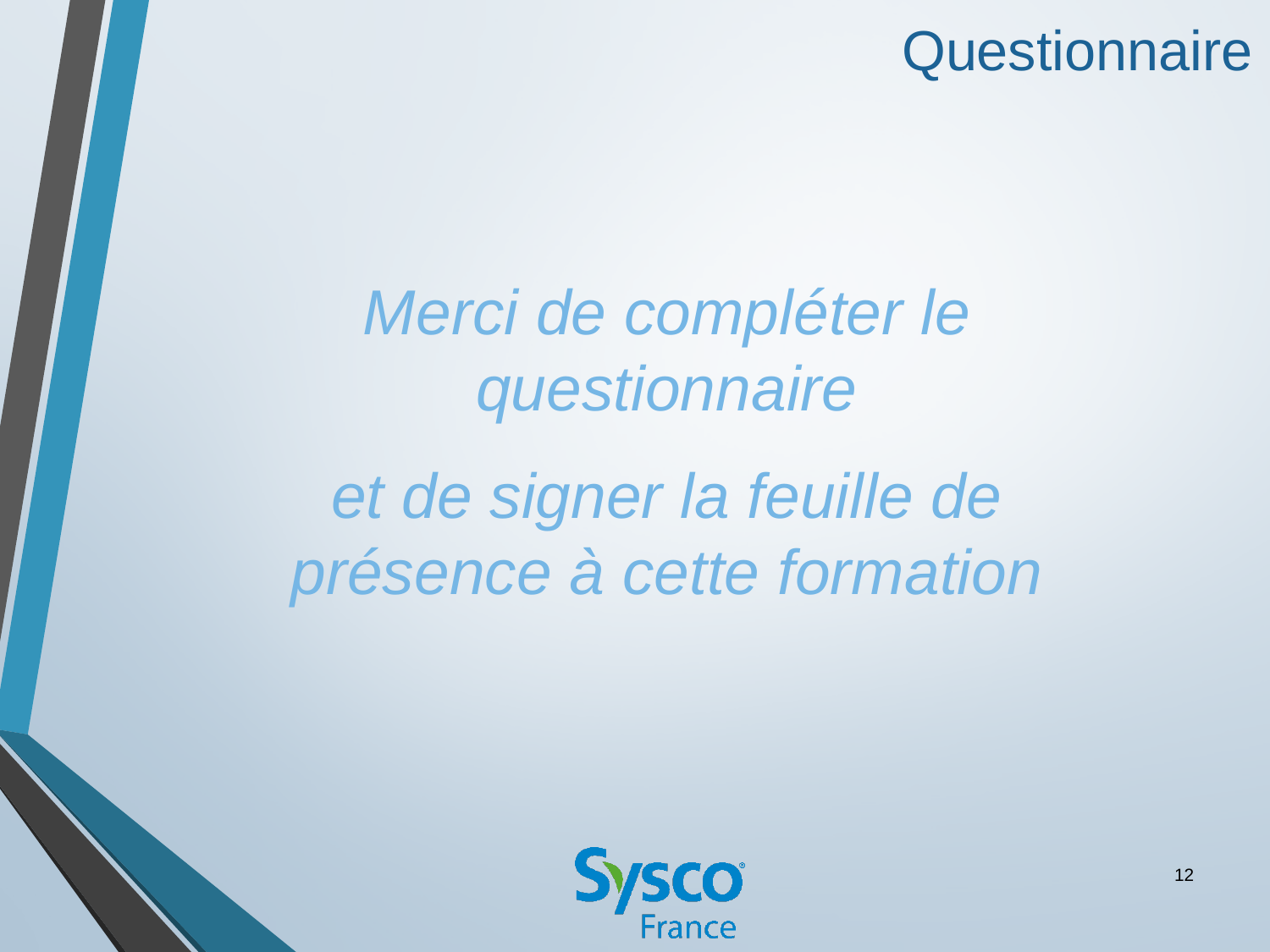

Questionnaire
Merci de compléter le questionnaire
et de signer la feuille de présence à cette formation
12